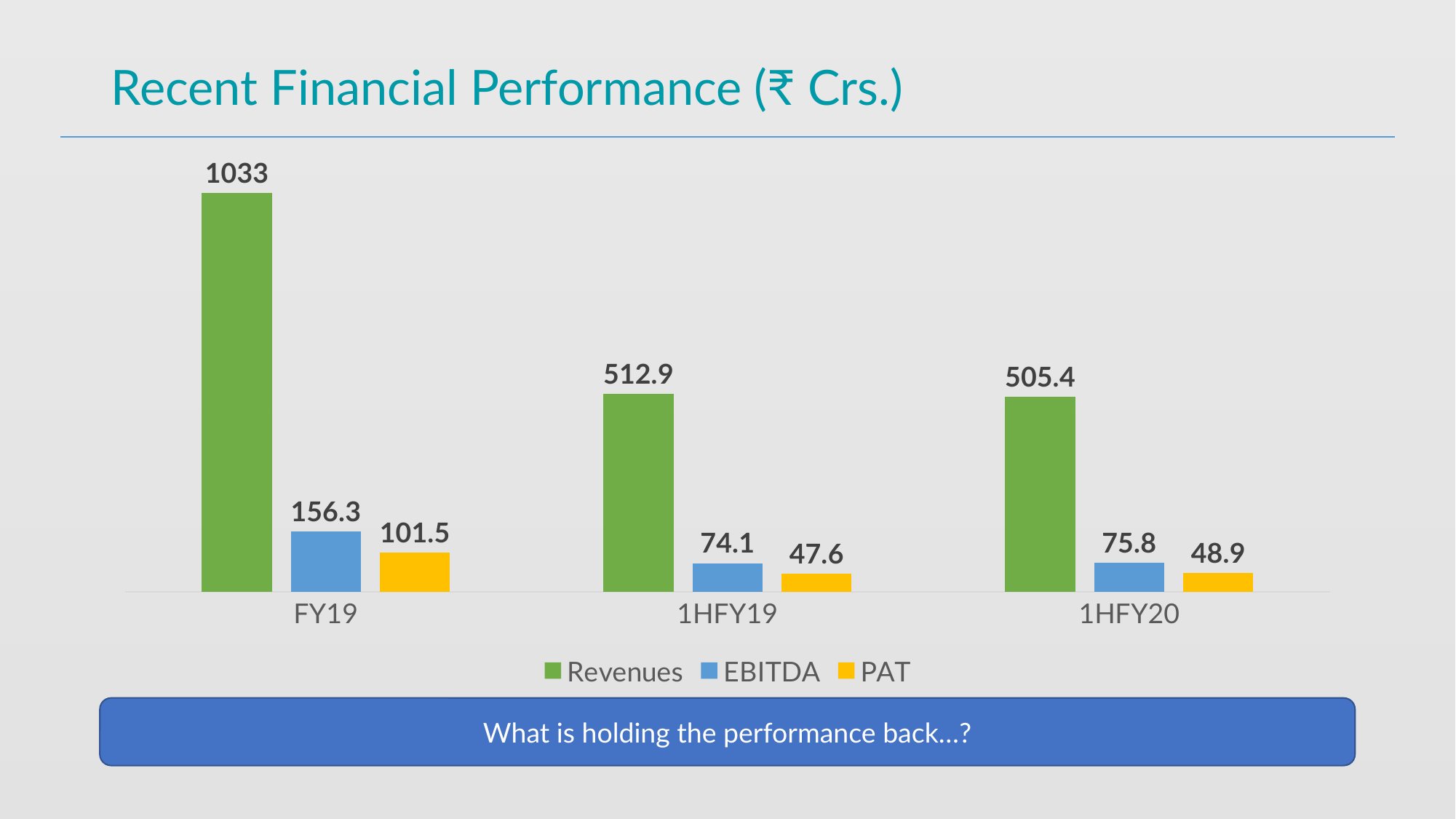

# Recent Financial Performance (₹ Crs.)

### Chart

| Category | Revenues | EBITDA | PAT |
|---|---|---|---|
| FY19 | 1033.0 | 156.3 | 101.5 |
| 1HFY19 | 512.9 | 74.1 | 47.6 |
| 1HFY20 | 505.4 | 75.8 | 48.9 |
What is holding the performance back…?